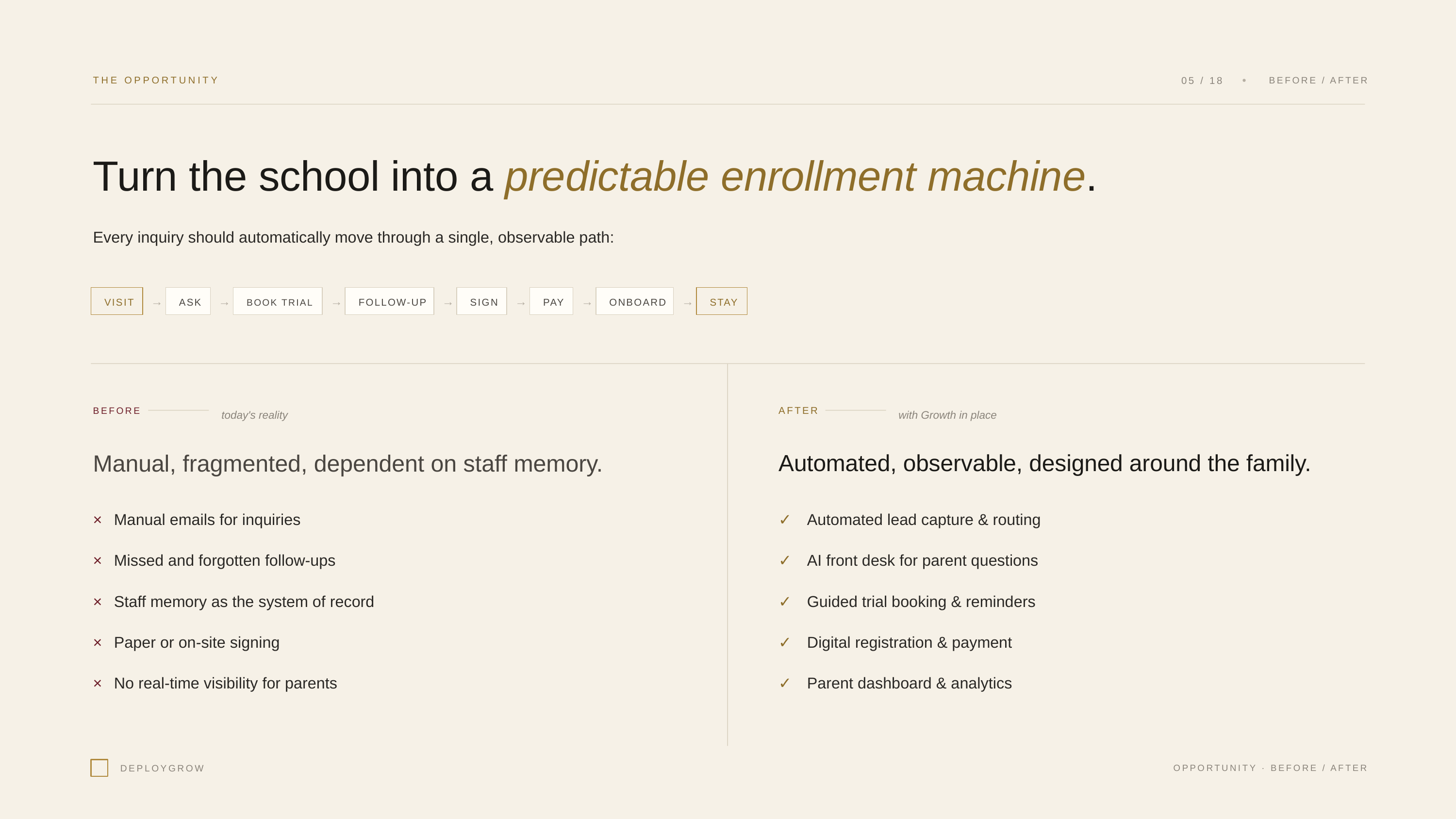

THE OPPORTUNITY
05 / 18
BEFORE / AFTER

Turn the school into a predictable enrollment machine.
Every inquiry should automatically move through a single, observable path:

→
→
→
→
→
→
→
VISIT
ASK
BOOK TRIAL
FOLLOW-UP
SIGN
PAY
ONBOARD
STAY

today's reality
with Growth in place
BEFORE
AFTER

Manual, fragmented, dependent on staff memory.
Automated, observable, designed around the family.
×
Manual emails for inquiries
✓
Automated lead capture & routing
×
Missed and forgotten follow-ups
✓
AI front desk for parent questions
×
Staff memory as the system of record
✓
Guided trial booking & reminders
×
Paper or on-site signing
✓
Digital registration & payment
×
No real-time visibility for parents
✓
Parent dashboard & analytics

DEPLOYGROW
OPPORTUNITY · BEFORE / AFTER